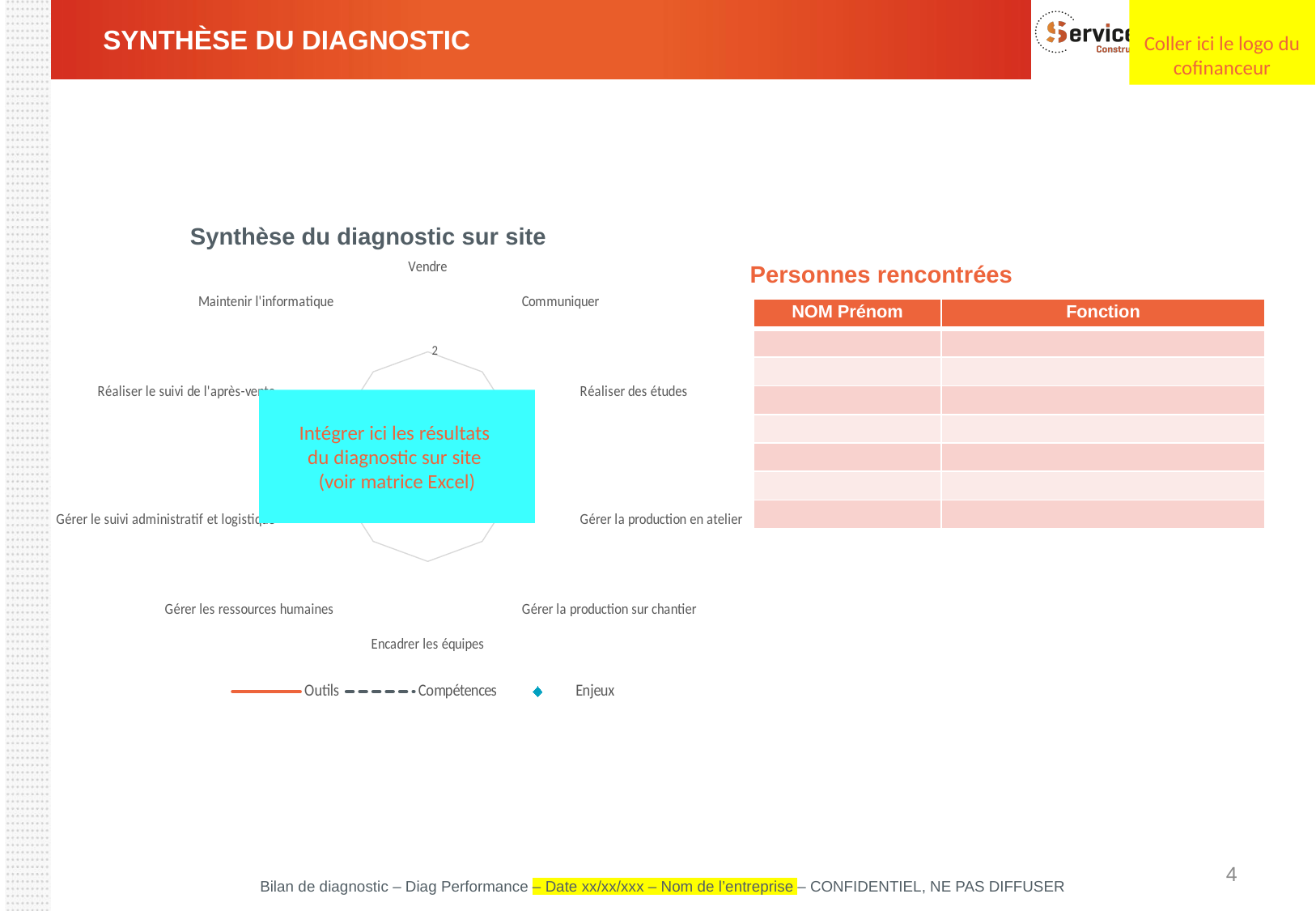

Coller ici le logo du cofinanceur
# SYNTHÈSE DU DIAGNOSTIC

### Chart

| Category | Outils | Compétences | Enjeux |
|---|---|---|---|
| Vendre | None | None | None |
| Communiquer | None | None | None |
| Réaliser des études | None | None | None |
| Gérer la production en atelier | None | None | None |
| Gérer la production sur chantier | None | None | None |
| Encadrer les équipes | None | None | None |
| Gérer les ressources humaines | None | None | None |
| Gérer le suivi administratif et logistique | None | None | None |
| Réaliser le suivi de l'après-vente | None | None | None |
| Maintenir l'informatique | None | None | None |
Synthèse du diagnostic sur site
Personnes rencontrées
| NOM Prénom | Fonction |
| --- | --- |
|  |  |
|  |  |
|  |  |
|  |  |
|  |  |
|  |  |
|  |  |

Intégrer ici les résultats
du diagnostic sur site
(voir matrice Excel)

4